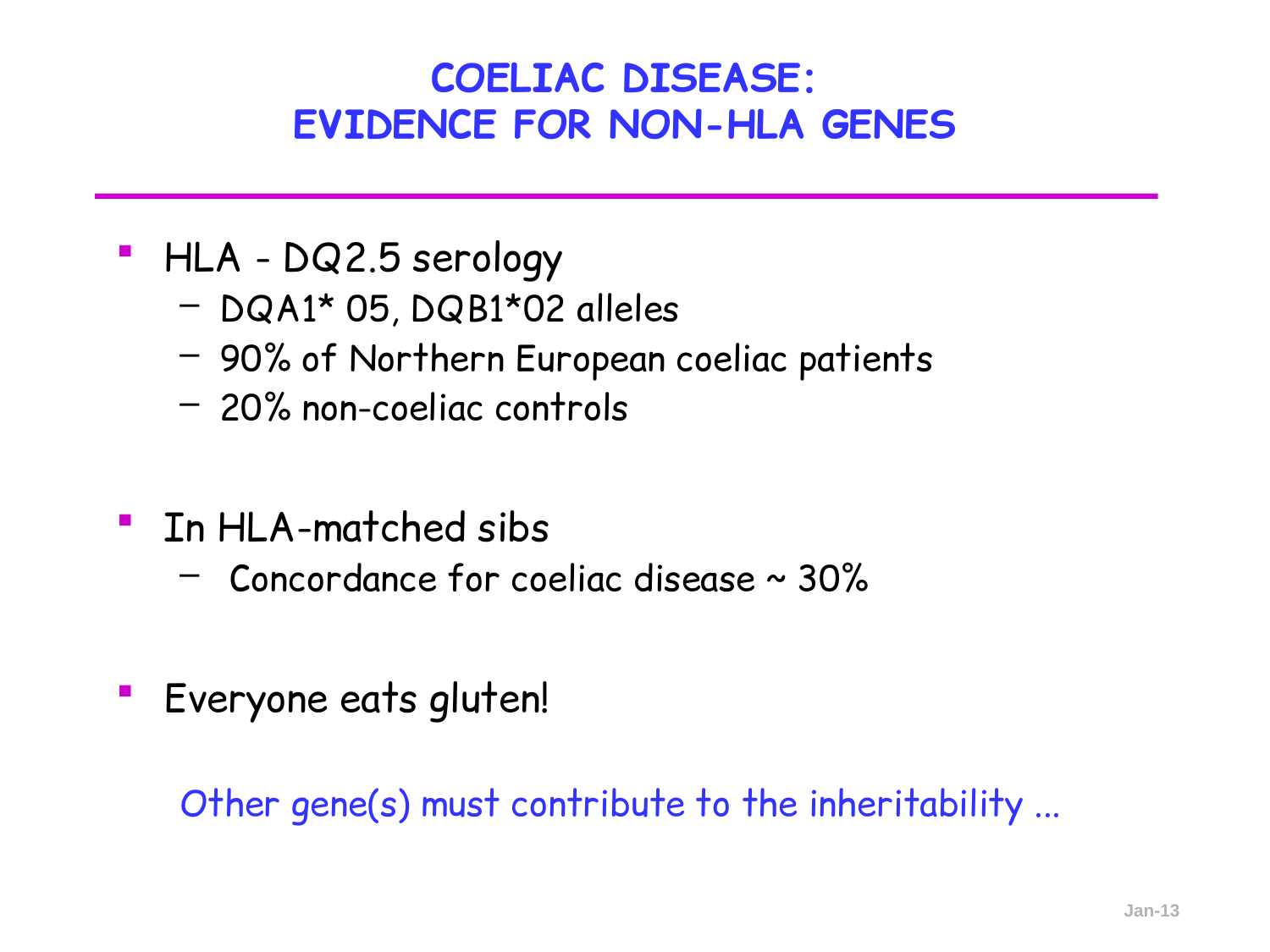

# COELIAC DISEASE: EVIDENCE FOR NON-HLA GENES
HLA - DQ2.5 serology
DQA1* 05, DQB1*02 alleles
90% of Northern European coeliac patients
20% non-coeliac controls

In HLA-matched sibs
 Concordance for coeliac disease ~ 30%

Everyone eats gluten!

Other gene(s) must contribute to the inheritability ...
Jan-13